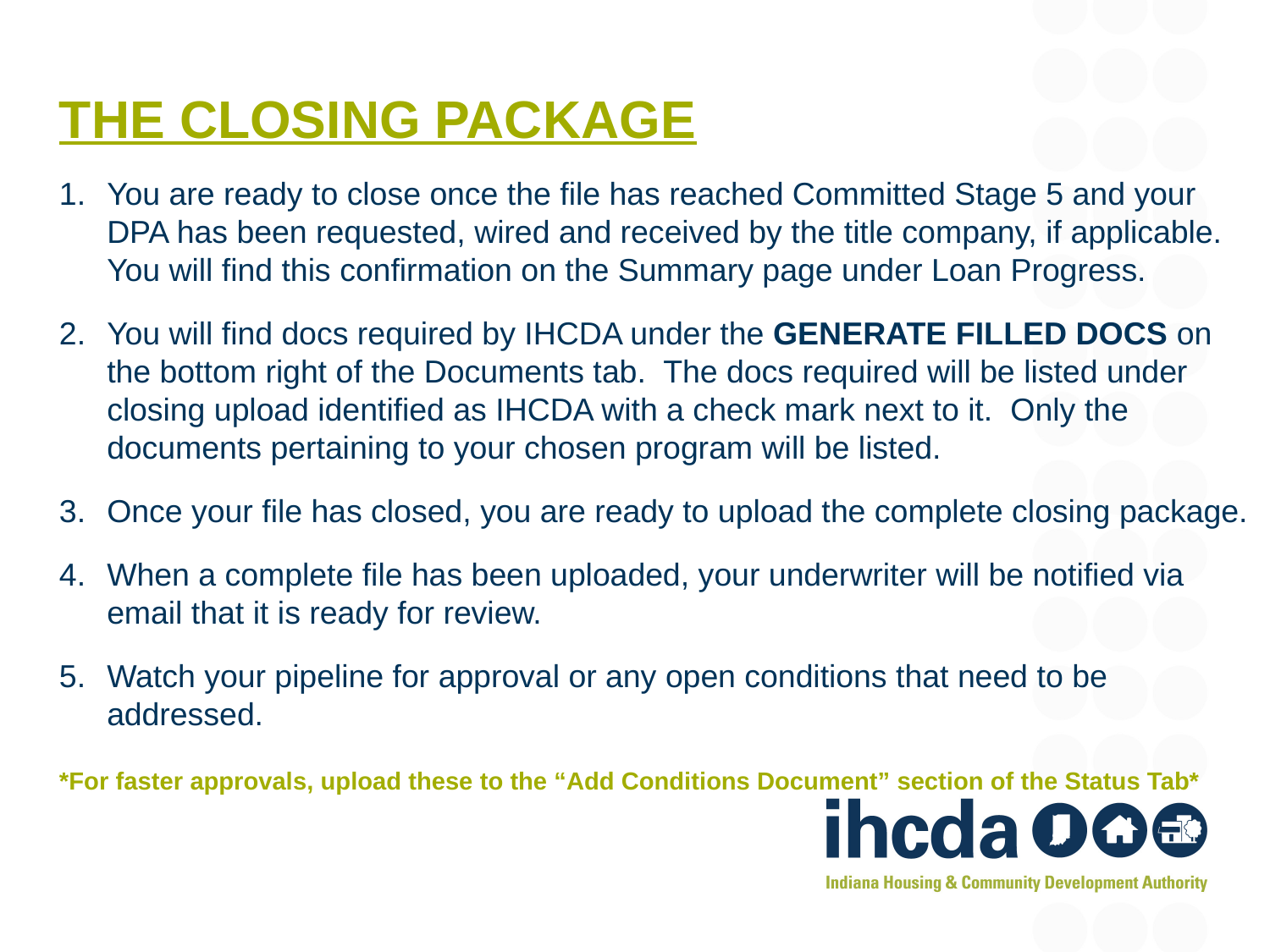

# The closing package
You are ready to close once the file has reached Committed Stage 5 and your DPA has been requested, wired and received by the title company, if applicable. You will find this confirmation on the Summary page under Loan Progress.

You will find docs required by IHCDA under the GENERATE FILLED DOCS on the bottom right of the Documents tab.  The docs required will be listed under closing upload identified as IHCDA with a check mark next to it.  Only the documents pertaining to your chosen program will be listed.

Once your file has closed, you are ready to upload the complete closing package.

When a complete file has been uploaded, your underwriter will be notified via email that it is ready for review.

Watch your pipeline for approval or any open conditions that need to be addressed.

*For faster approvals, upload these to the “Add Conditions Document” section of the Status Tab*